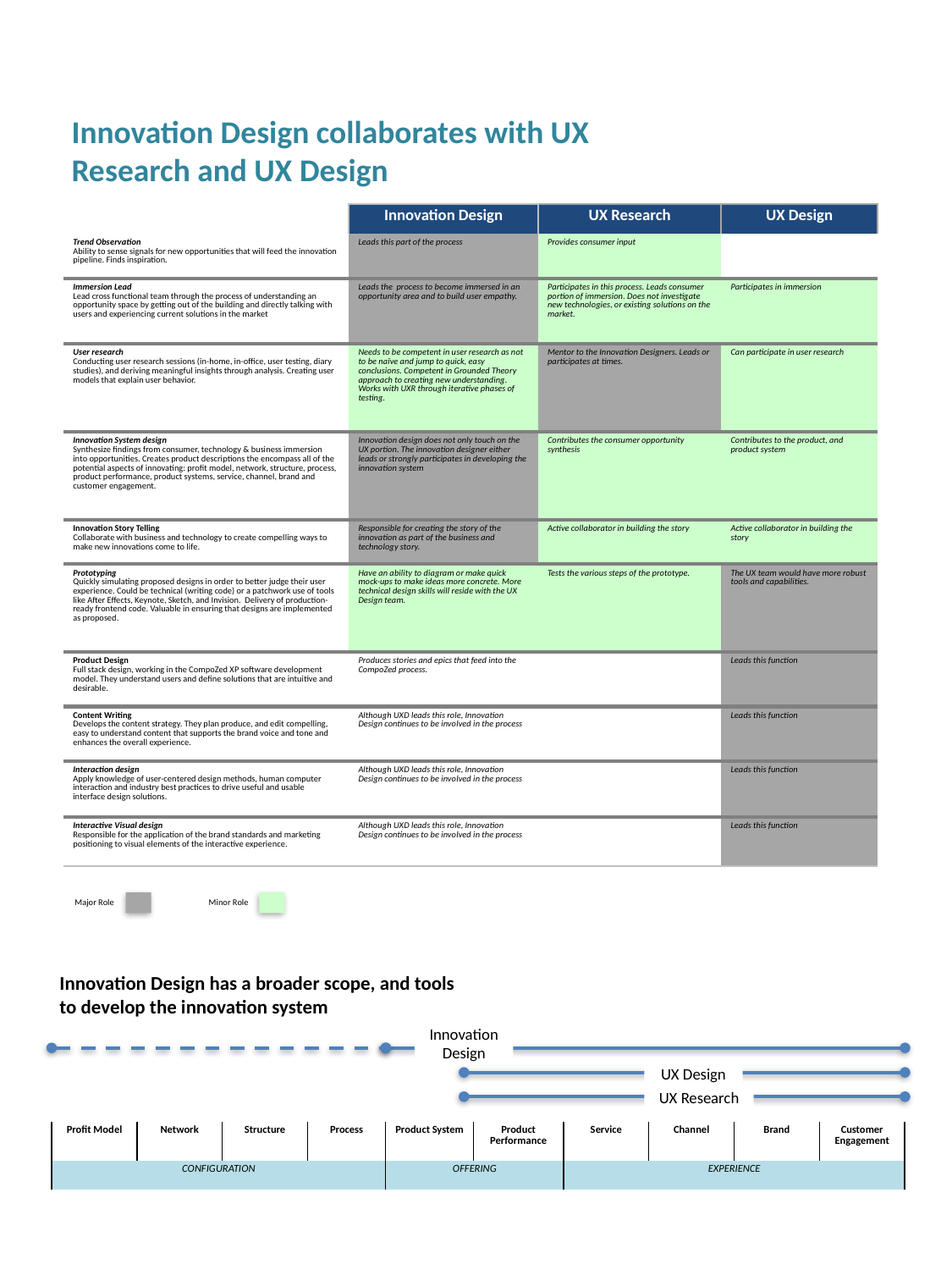

Innovation Design collaborates with UX Research and UX Design
|  | Innovation Design | UX Research | UX Design |
| --- | --- | --- | --- |
| Trend Observation Ability to sense signals for new opportunities that will feed the innovation pipeline. Finds inspiration. | Leads this part of the process | Provides consumer input |  |
| Immersion Lead Lead cross functional team through the process of understanding an opportunity space by getting out of the building and directly talking with users and experiencing current solutions in the market | Leads the process to become immersed in an opportunity area and to build user empathy. | Participates in this process. Leads consumer portion of immersion. Does not investigate new technologies, or existing solutions on the market. | Participates in immersion |
| User research Conducting user research sessions (in-home, in-office, user testing, diary studies), and deriving meaningful insights through analysis. Creating user models that explain user behavior. | Needs to be competent in user research as not to be naïve and jump to quick, easy conclusions. Competent in Grounded Theory approach to creating new understanding. Works with UXR through iterative phases of testing. | Mentor to the Innovation Designers. Leads or participates at times. | Can participate in user research |
| Innovation System design Synthesize findings from consumer, technology & business immersion into opportunities. Creates product descriptions the encompass all of the potential aspects of innovating: profit model, network, structure, process, product performance, product systems, service, channel, brand and customer engagement. | Innovation design does not only touch on the UX portion. The innovation designer either leads or strongly participates in developing the innovation system | Contributes the consumer opportunity synthesis | Contributes to the product, and product system |
| Innovation Story Telling Collaborate with business and technology to create compelling ways to make new innovations come to life. | Responsible for creating the story of the innovation as part of the business and technology story. | Active collaborator in building the story | Active collaborator in building the story |
| Prototyping Quickly simulating proposed designs in order to better judge their user experience. Could be technical (writing code) or a patchwork use of tools like After Effects, Keynote, Sketch, and Invision. Delivery of production-ready frontend code. Valuable in ensuring that designs are implemented as proposed. | Have an ability to diagram or make quick mock-ups to make ideas more concrete. More technical design skills will reside with the UX Design team. | Tests the various steps of the prototype. | The UX team would have more robust tools and capabilities. |
| Product Design Full stack design, working in the CompoZed XP software development model. They understand users and define solutions that are intuitive and desirable. | Produces stories and epics that feed into the CompoZed process. |  | Leads this function |
| Content Writing Develops the content strategy. They plan produce, and edit compelling, easy to understand content that supports the brand voice and tone and enhances the overall experience. | Although UXD leads this role, Innovation Design continues to be involved in the process |  | Leads this function |
| Interaction design Apply knowledge of user-centered design methods, human computer interaction and industry best practices to drive useful and usable interface design solutions. | Although UXD leads this role, Innovation Design continues to be involved in the process |  | Leads this function |
| Interactive Visual design Responsible for the application of the brand standards and marketing positioning to visual elements of the interactive experience. | Although UXD leads this role, Innovation Design continues to be involved in the process |  | Leads this function |
Major Role

Minor Role

Innovation Design has a broader scope, and tools to develop the innovation system
Innovation Design
UX Design
UX Research
| Profit Model | Network | Structure | Process | Product System | Product Performance | Service | Channel | Brand | Customer Engagement |
| --- | --- | --- | --- | --- | --- | --- | --- | --- | --- |
| CONFIGURATION |  |  |  | OFFERING |  | EXPERIENCE |  |  |  |